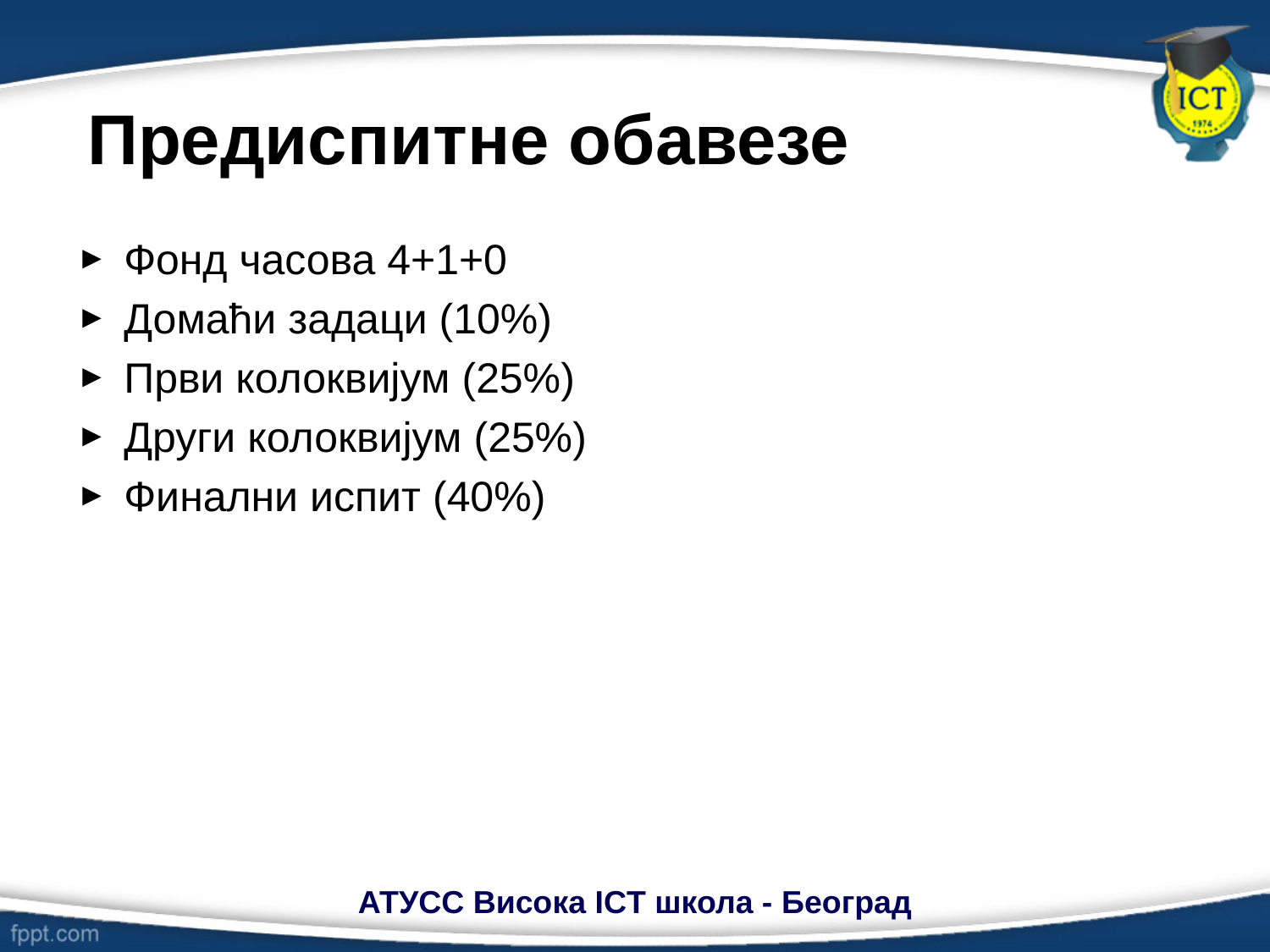

# Предиспитне обавезе
Фонд часова 4+1+0
Домаћи задаци (10%)
Први колоквијум (25%)
Други колоквијум (25%)
Финални испит (40%)